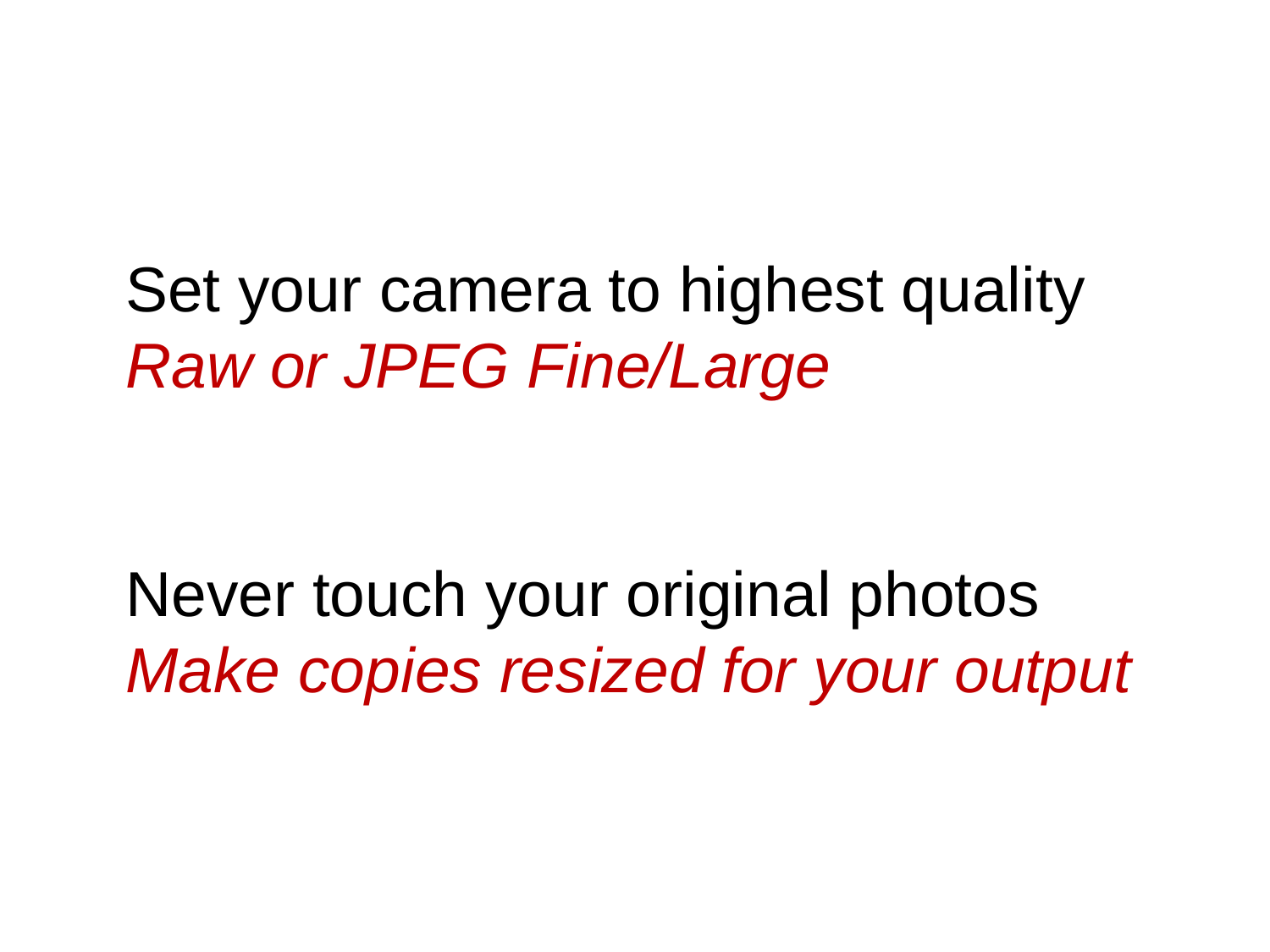

Set your camera to highest quality
Raw or JPEG Fine/Large

Never touch your original photos
Make copies resized for your output